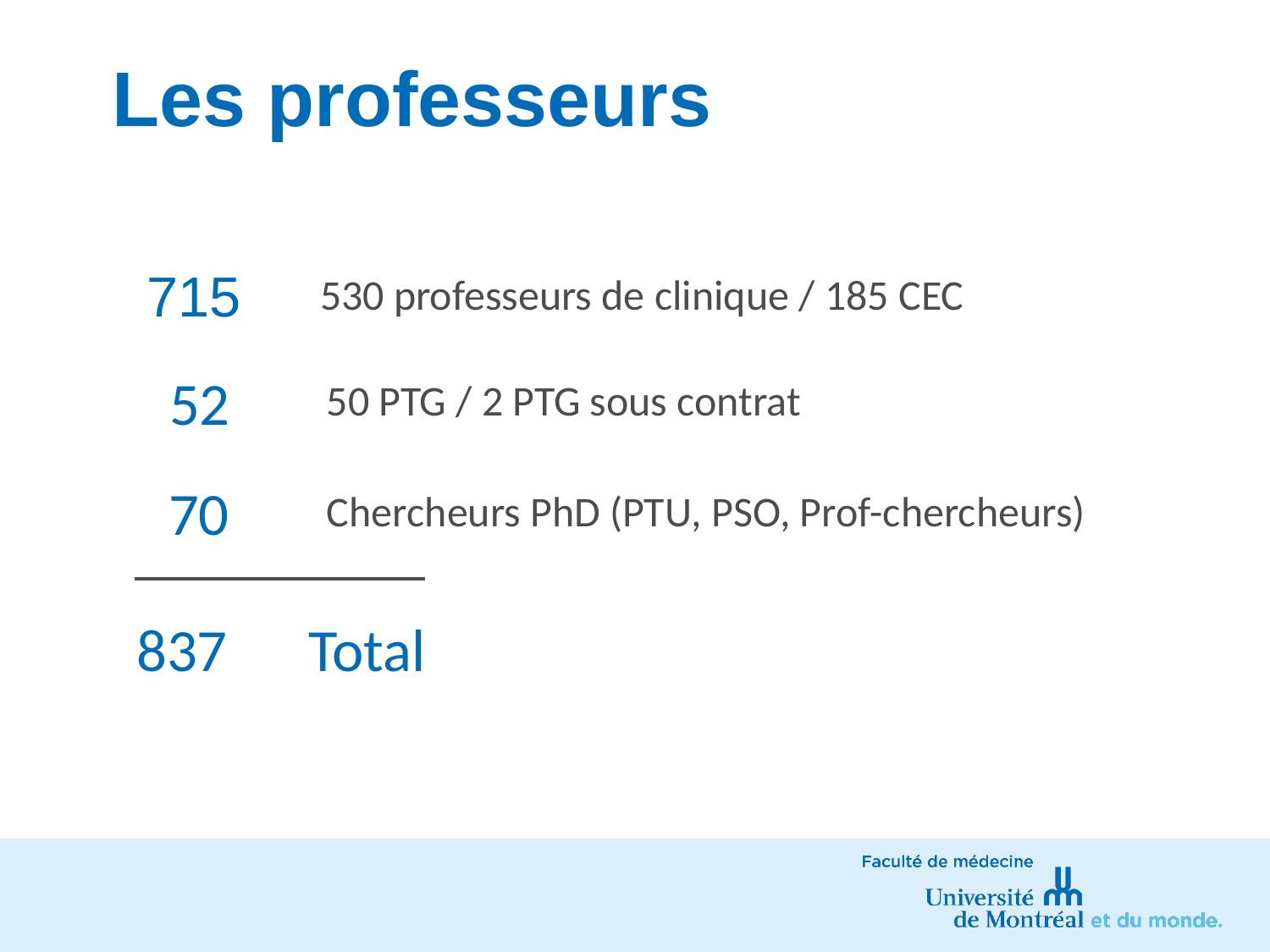

# Les professeurs
715
530 professeurs de clinique / 185 CEC
52
50 PTG / 2 PTG sous contrat
70
Chercheurs PhD (PTU, PSO, Prof-chercheurs)
837      Total